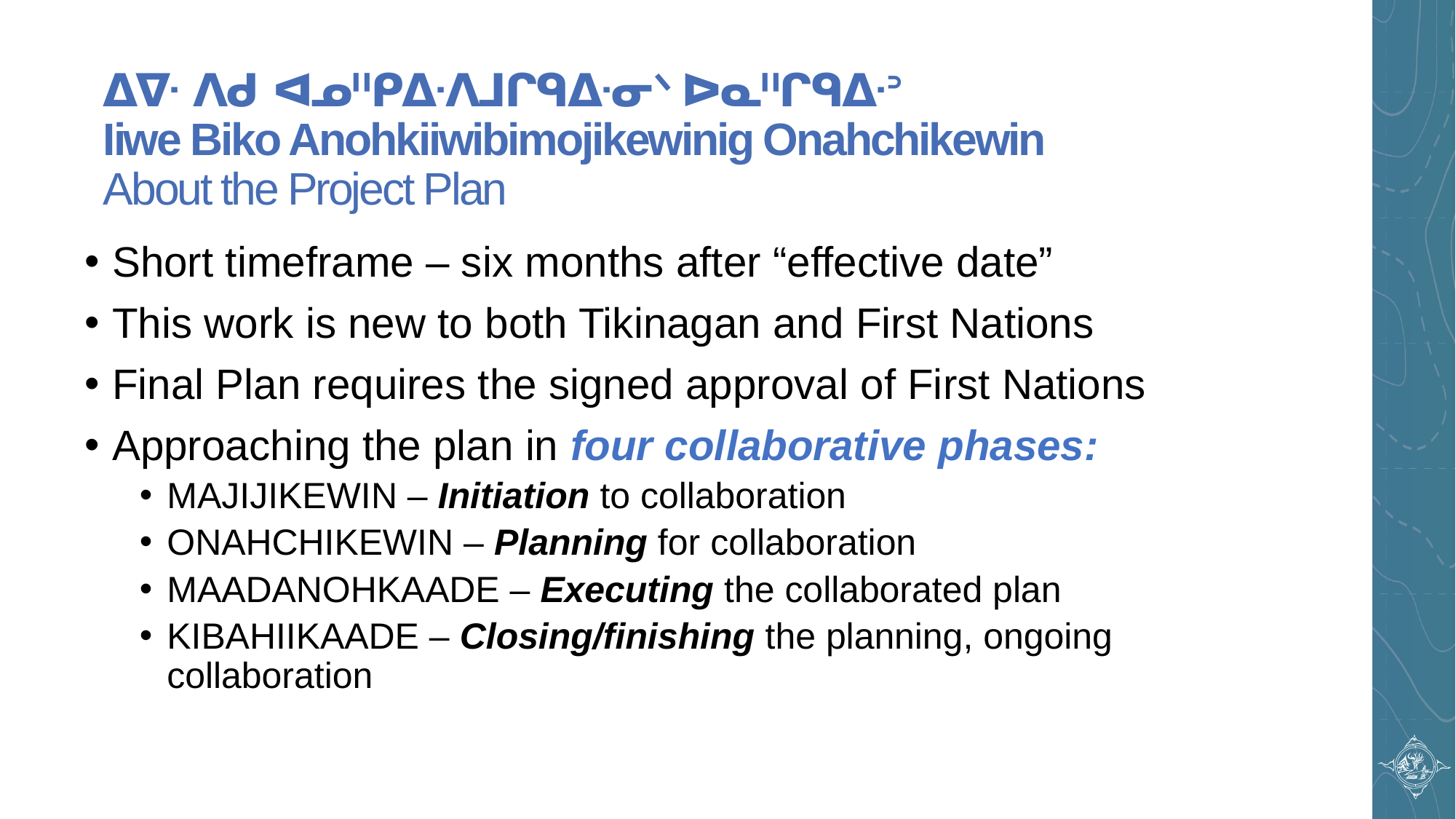

ᐃᐍ ᐱᑯ ᐊᓄᐦᑭᐏᐱᒧᒋᑫᐏᓂᐠ ᐅᓇᐦᒋᑫᐏᐣ  
Iiwe Biko Anohkiiwibimojikewinig Onahchikewin 
About the Project Plan
Short timeframe – six months after “effective date”
This work is new to both Tikinagan and First Nations
Final Plan requires the signed approval of First Nations
Approaching the plan in four collaborative phases:
MAJIJIKEWIN – Initiation to collaboration
ONAHCHIKEWIN – Planning for collaboration
MAADANOHKAADE – Executing the collaborated plan
KIBAHIIKAADE – Closing/finishing the planning, ongoing collaboration